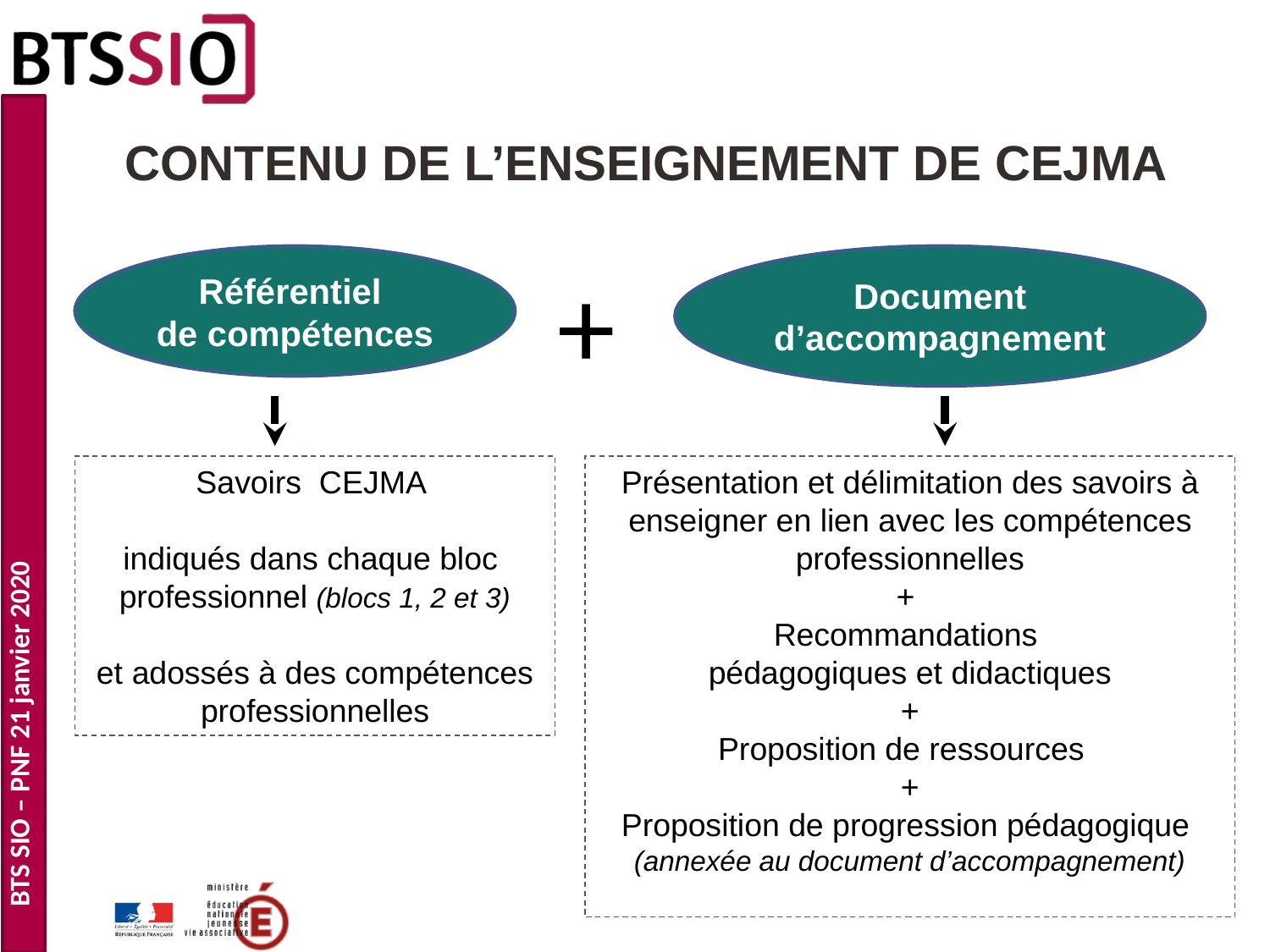

# CONTENU DE L’ENSEIGNEMENT DE CEJMA
Référentiel
de compétences
+
Document d’accompagnement
Savoirs  CEJMA

indiqués dans chaque bloc  professionnel (blocs 1, 2 et 3)

et adossés à des compétences professionnelles
Présentation et délimitation des savoirs à enseigner en lien avec les compétences professionnelles
+
Recommandations
pédagogiques et didactiques
+
Proposition de ressources
+
Proposition de progression pédagogique
(annexée au document d’accompagnement)